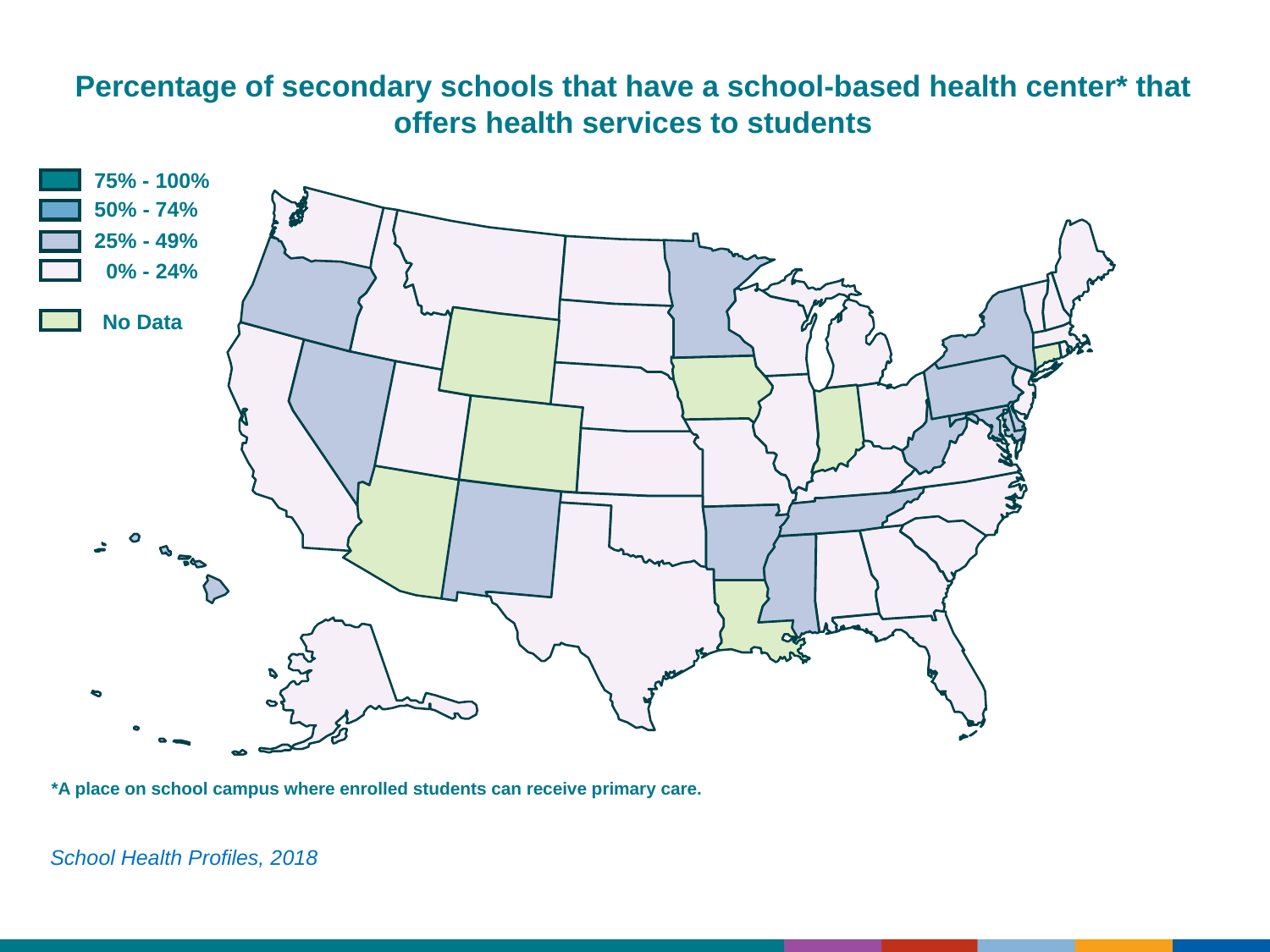

Percentage of secondary schools that have a school-based health center* that offers health services to students
75% - 100%

50% - 74%

25% - 49%

0% - 24%

No Data

*A place on school campus where enrolled students can receive primary care.
School Health Profiles, 2018